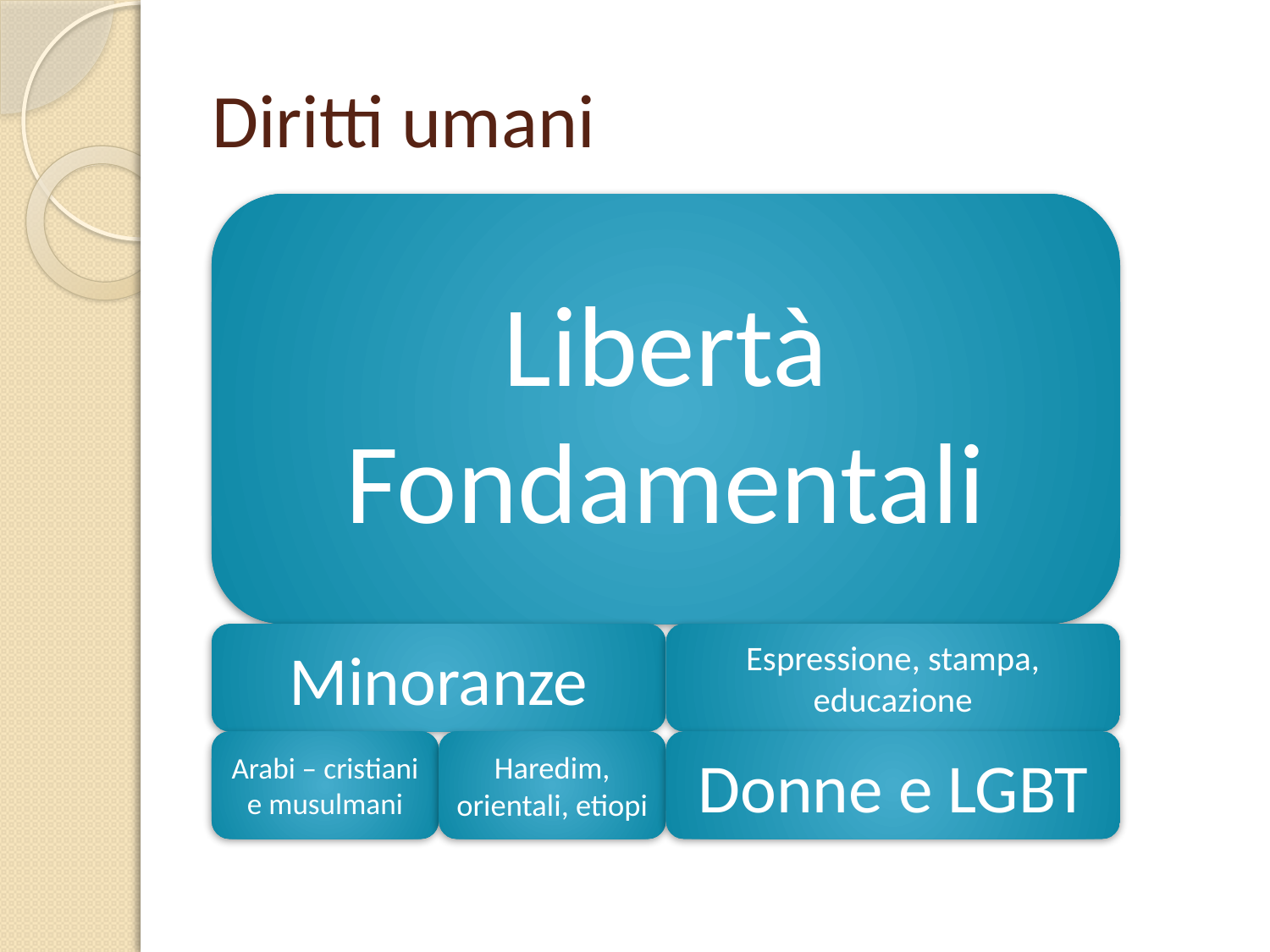

# Diritti umani
Libertà Fondamentali
Minoranze
Arabi – cristiani e musulmani
Haredim, orientali, etiopi
Espressione, stampa, educazione
Donne e LGBT